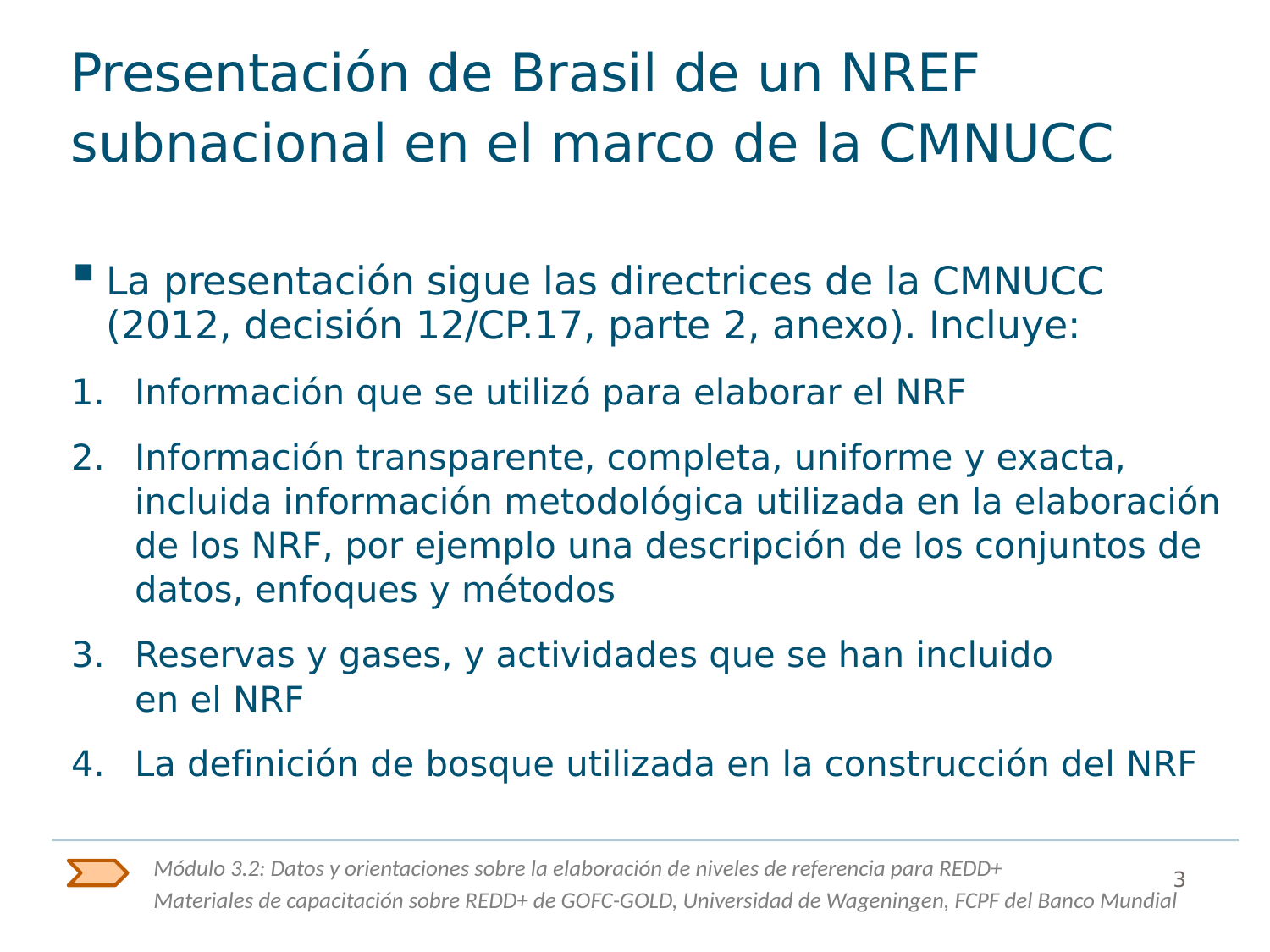

# Presentación de Brasil de un NREF subnacional en el marco de la CMNUCC
La presentación sigue las directrices de la CMNUCC (2012, decisión 12/CP.17, parte 2, anexo). Incluye:
Información que se utilizó para elaborar el NRF
Información transparente, completa, uniforme y exacta, incluida información metodológica utilizada en la elaboración de los NRF, por ejemplo una descripción de los conjuntos de datos, enfoques y métodos
Reservas y gases, y actividades que se han incluido
en el NRF
La definición de bosque utilizada en la construcción del NRF